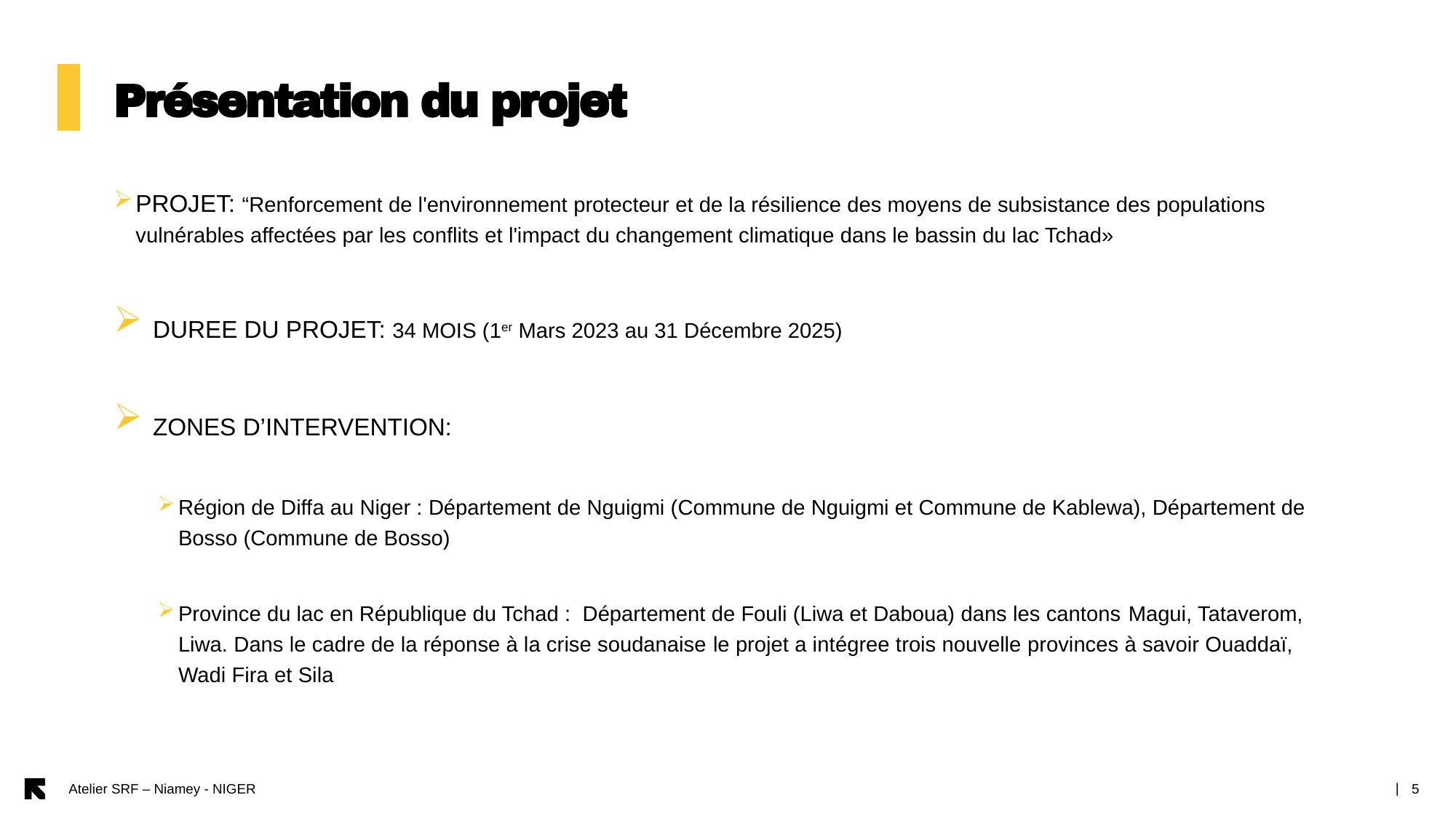

Présentation du projet
PROJET: “Renforcement de l'environnement protecteur et de la résilience des moyens de subsistance des populations vulnérables affectées par les conflits et l'impact du changement climatique dans le bassin du lac Tchad»
 DUREE DU PROJET: 34 MOIS (1er Mars 2023 au 31 Décembre 2025)
 ZONES D’INTERVENTION:
Région de Diffa au Niger : Département de Nguigmi (Commune de Nguigmi et Commune de Kablewa), Département de Bosso (Commune de Bosso)
Province du lac en République du Tchad :  Département de Fouli (Liwa et Daboua) dans les cantons Magui, Tataverom, Liwa. Dans le cadre de la réponse à la crise soudanaise le projet a intégree trois nouvelle provinces à savoir Ouaddaï, Wadi Fira et Sila
Atelier SRF – Niamey - NIGER
5